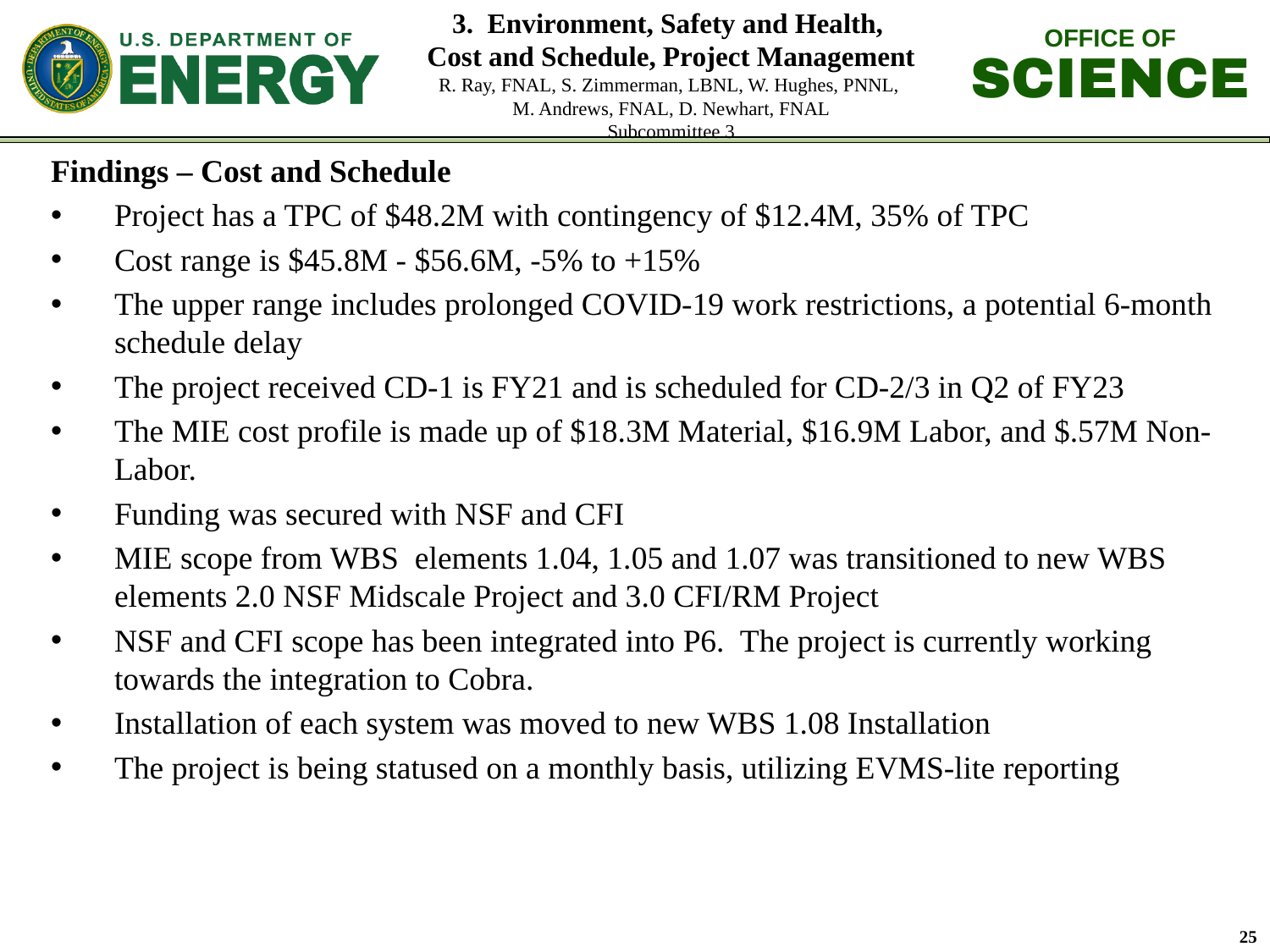

# 3.  Environment, Safety and Health, Cost and Schedule, Project Management R. Ray, FNAL, S. Zimmerman, LBNL, W. Hughes, PNNL, M. Andrews, FNAL, D. Newhart, FNAL Subcommittee 3
Findings – Cost and Schedule
Project has a TPC of $48.2M with contingency of $12.4M, 35% of TPC
Cost range is $45.8M - $56.6M, -5% to +15%
The upper range includes prolonged COVID-19 work restrictions, a potential 6-month schedule delay
The project received CD-1 is FY21 and is scheduled for CD-2/3 in Q2 of FY23
The MIE cost profile is made up of $18.3M Material, $16.9M Labor, and $.57M Non-Labor.
Funding was secured with NSF and CFI
MIE scope from WBS  elements 1.04, 1.05 and 1.07 was transitioned to new WBS elements 2.0 NSF Midscale Project and 3.0 CFI/RM Project
NSF and CFI scope has been integrated into P6.  The project is currently working towards the integration to Cobra.
Installation of each system was moved to new WBS 1.08 Installation
The project is being statused on a monthly basis, utilizing EVMS-lite reporting

25